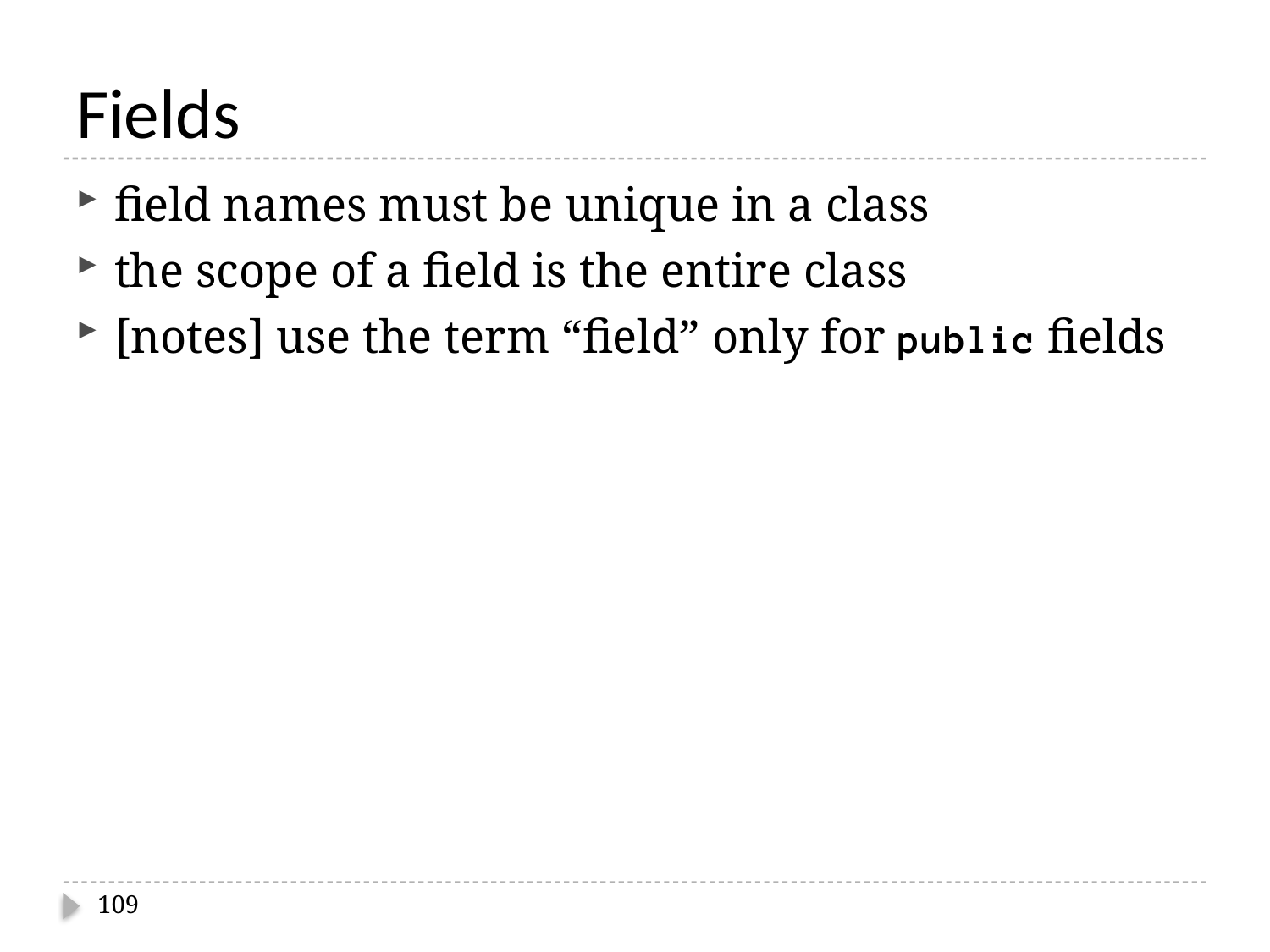

# Fields
field names must be unique in a class
the scope of a field is the entire class
[notes] use the term “field” only for public fields

109